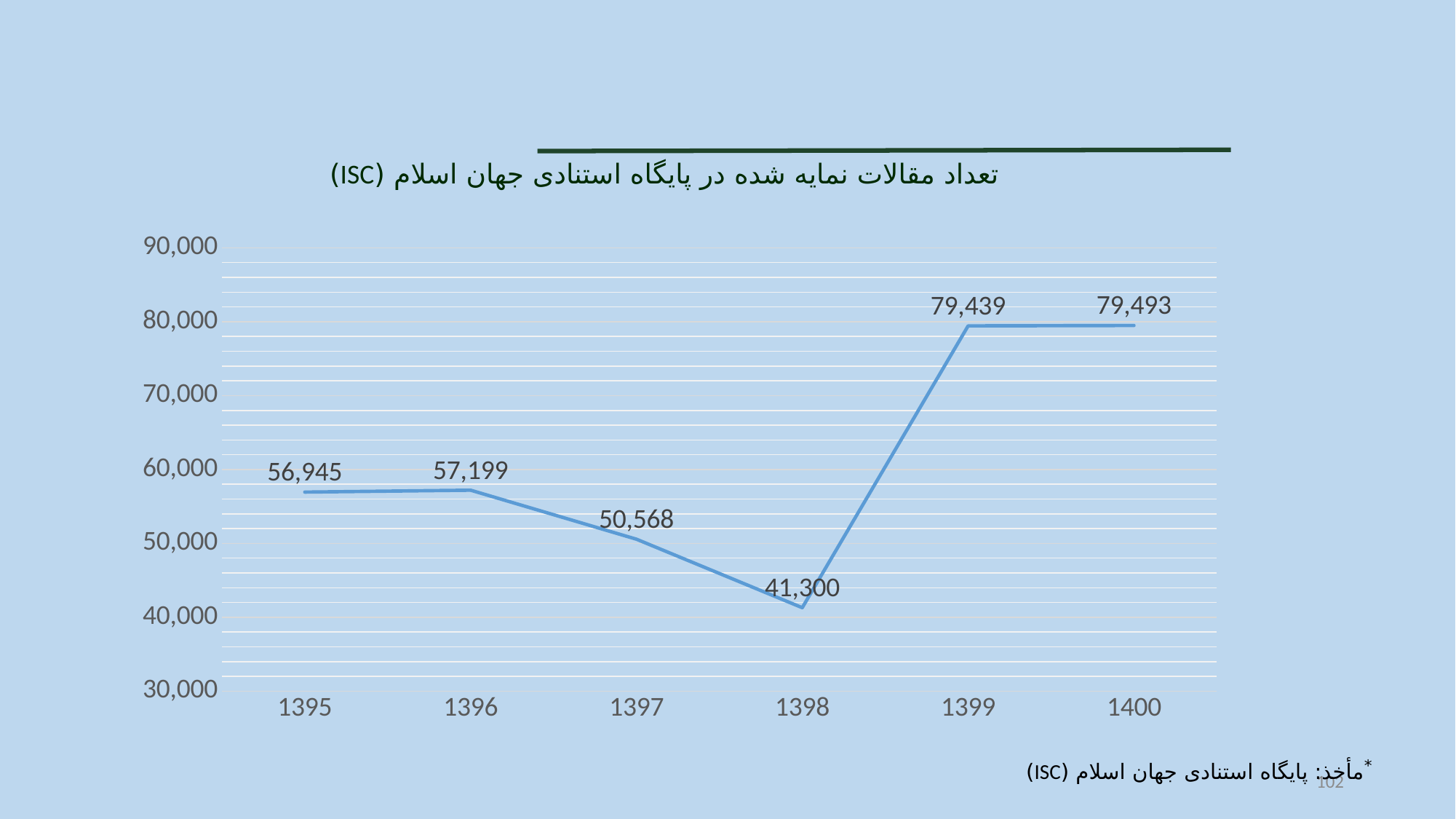

تعداد مقالات نمایه شده در پایگاه استنادی جهان اسلام (ISC)

### Chart

| Category | Series 1 |
|---|---|
| 1395 | 56945.0 |
| 1396 | 57199.0 |
| 1397 | 50568.0 |
| 1398 | 41300.0 |
| 1399 | 79439.0 |
| 1400 | 79493.0 |
*مأخذ: پایگاه استنادی جهان اسلام (ISC)
102